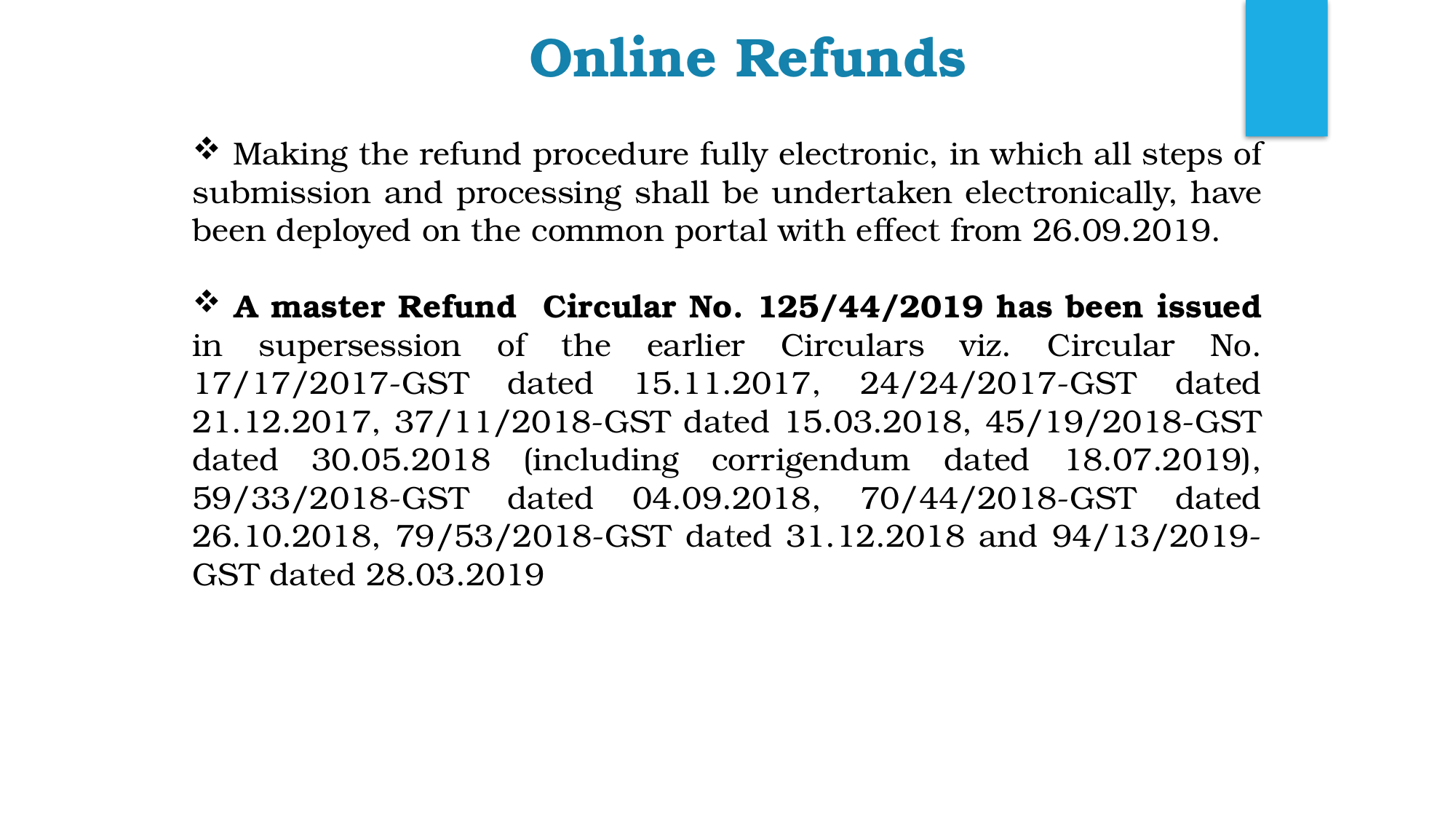

Online Refunds

 Making the refund procedure fully electronic, in which all steps of submission and processing shall be undertaken electronically, have been deployed on the common portal with effect from 26.09.2019.

 A master Refund  Circular No. 125/44/2019 has been issued in supersession of the earlier Circulars viz. Circular No. 17/17/2017-GST dated 15.11.2017, 24/24/2017-GST dated 21.12.2017, 37/11/2018-GST dated 15.03.2018, 45/19/2018-GST dated 30.05.2018 (including corrigendum dated 18.07.2019), 59/33/2018-GST dated 04.09.2018, 70/44/2018-GST dated 26.10.2018, 79/53/2018-GST dated 31.12.2018 and 94/13/2019-GST dated 28.03.2019